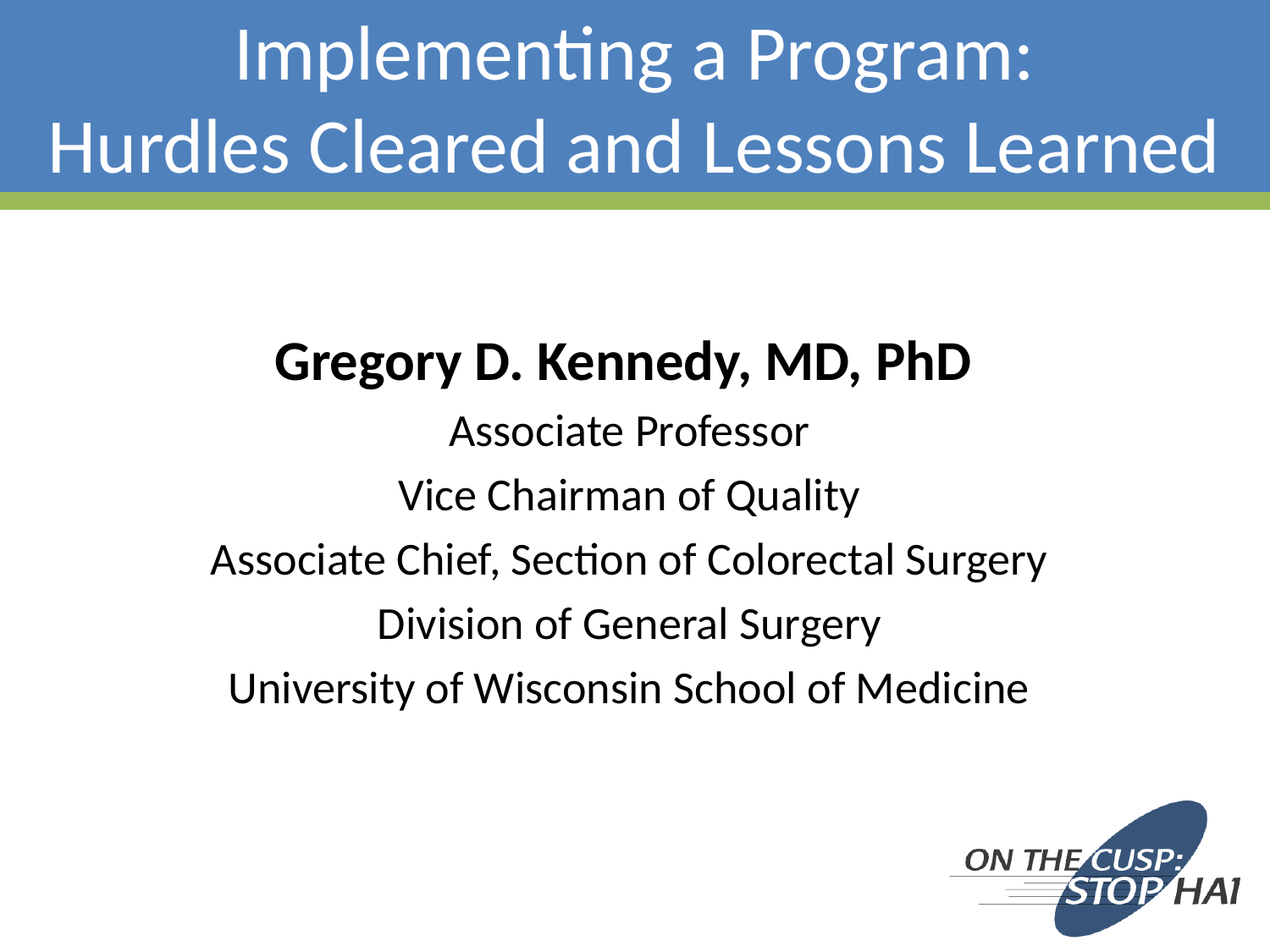

# Implementing a Program: Hurdles Cleared and Lessons Learned
Gregory D. Kennedy, MD, PhD
Associate Professor
Vice Chairman of Quality
Associate Chief, Section of Colorectal Surgery
Division of General Surgery
University of Wisconsin School of Medicine